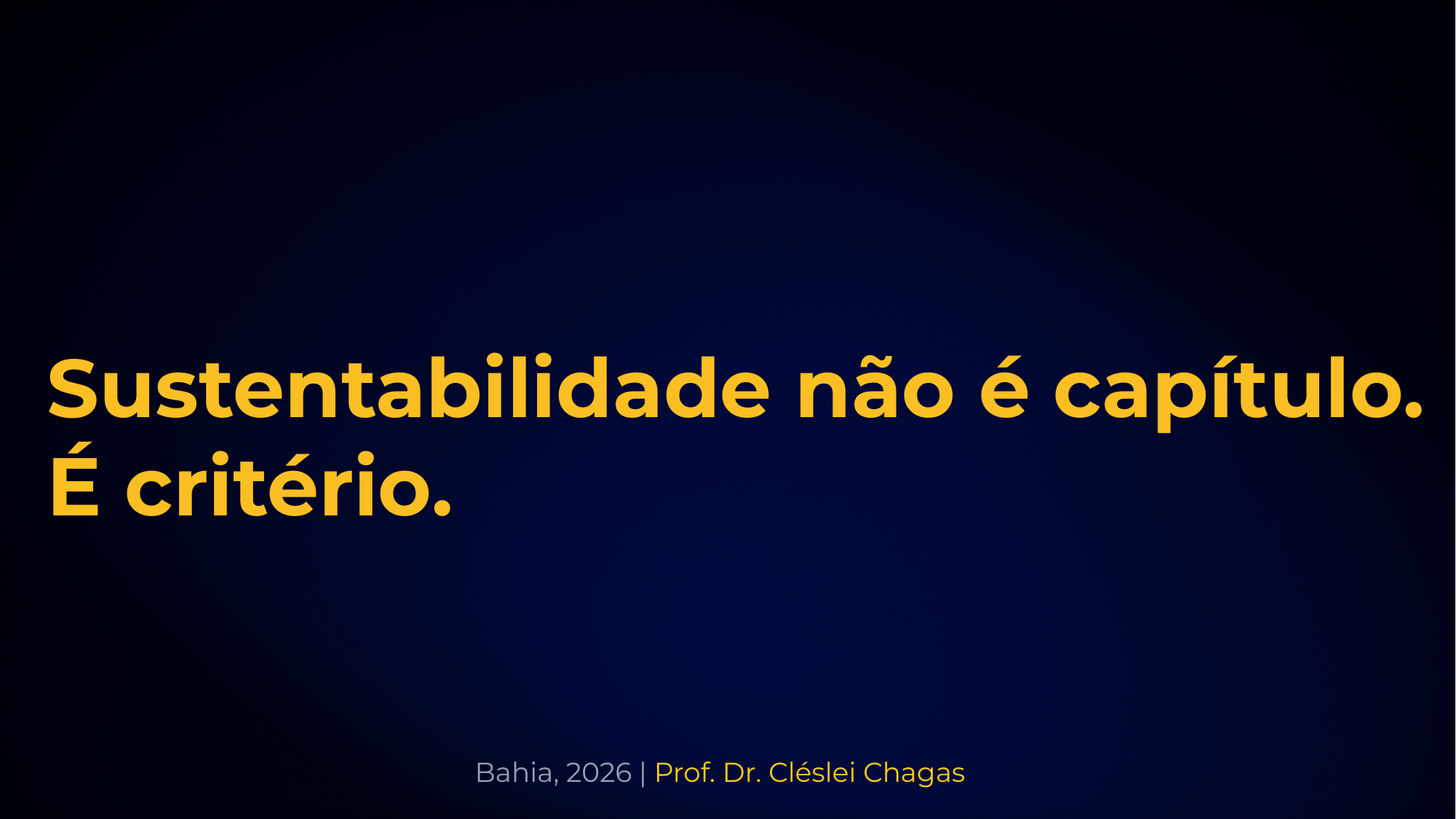

Sustentabilidade não é capítulo.
É critério.
 Bahia, 2026 | Prof. Dr. Cléslei Chagas